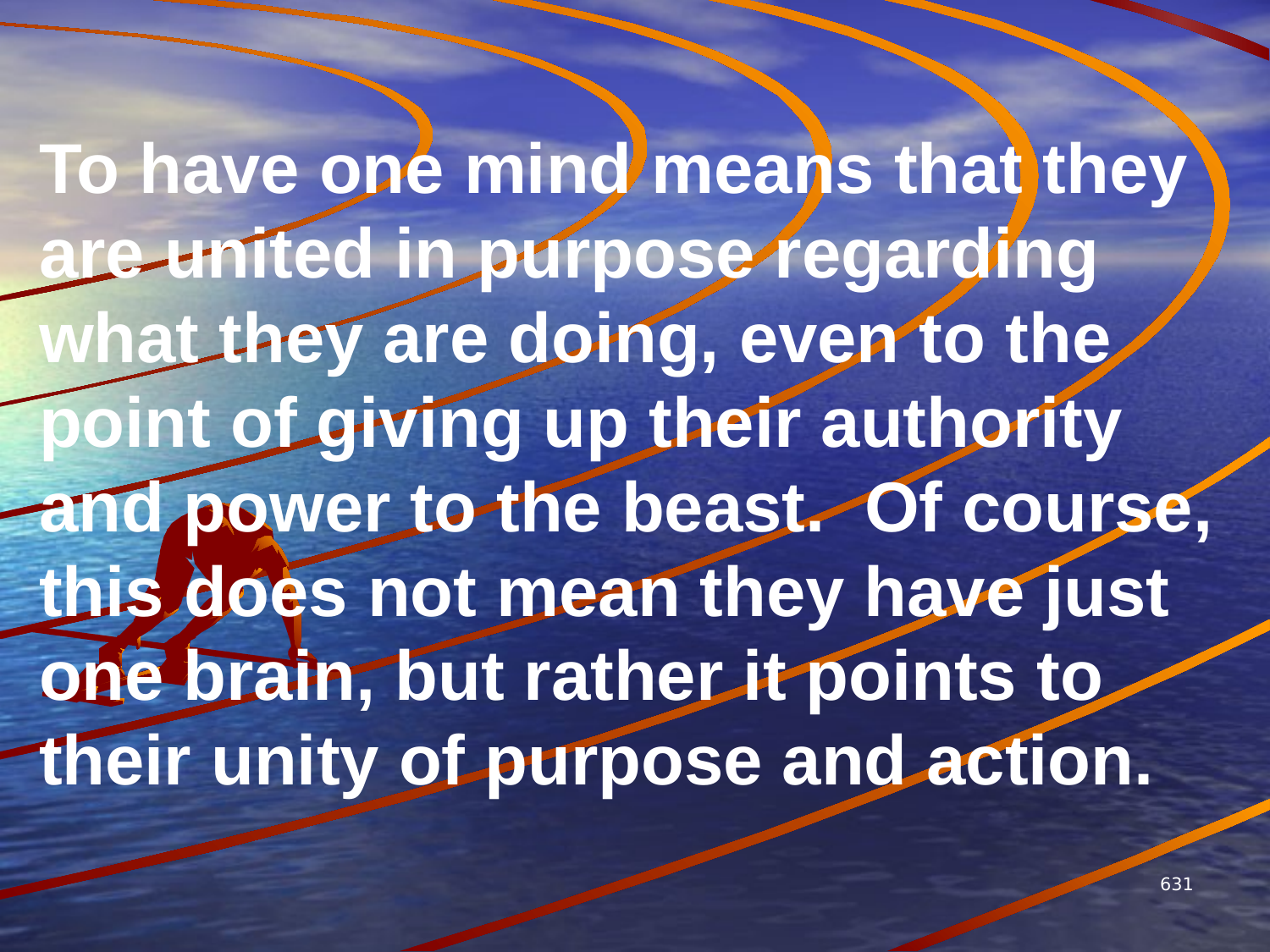

To have one mind means that they are united in purpose regarding what they are doing, even to the point of giving up their authority and power to the beast.  Of course, this does not mean they have just one brain, but rather it points to their unity of purpose and action.
631